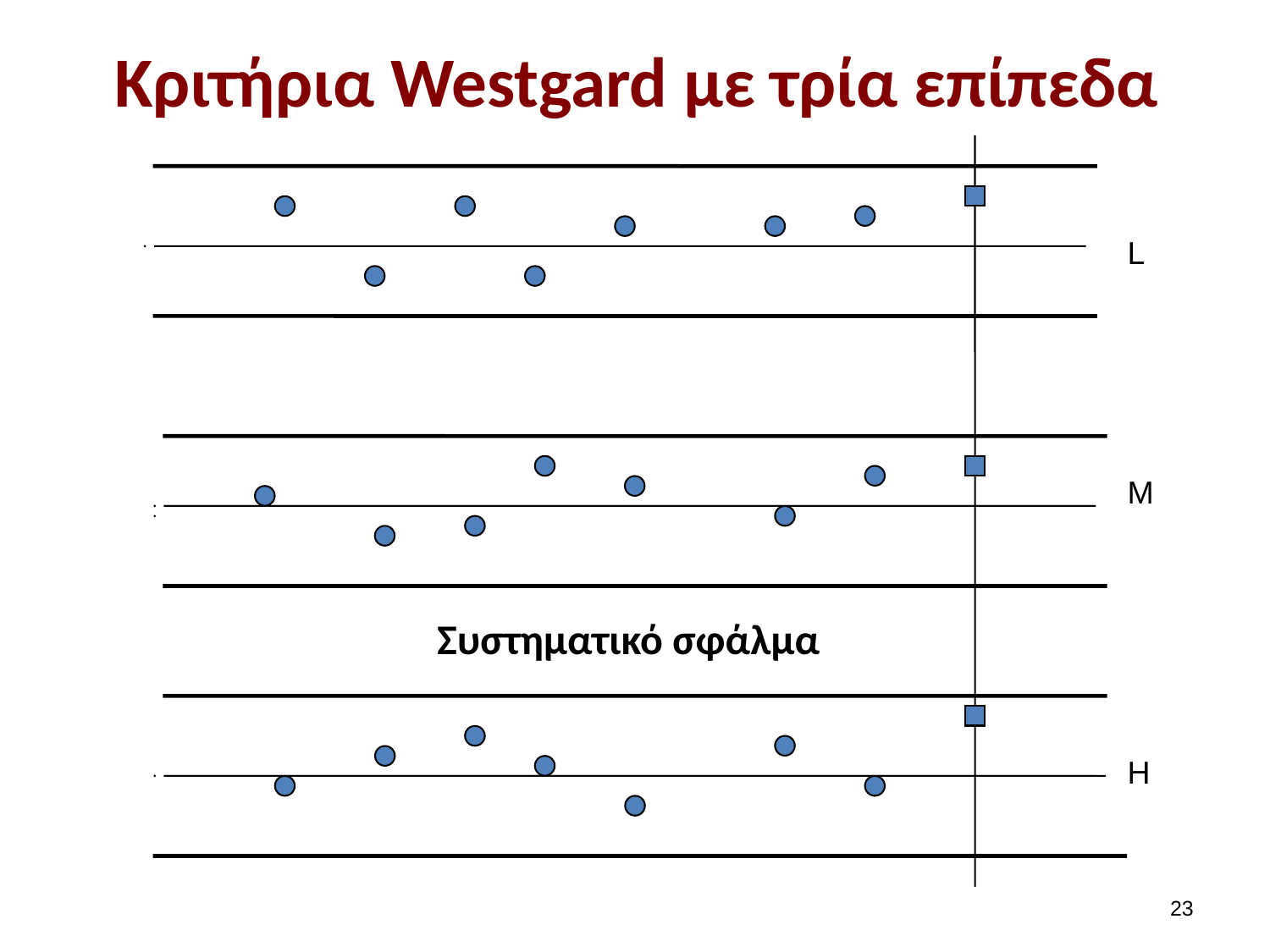

# Κριτήρια Westgard με τρία επίπεδα

L

M

Συστηματικό σφάλμα

H

23